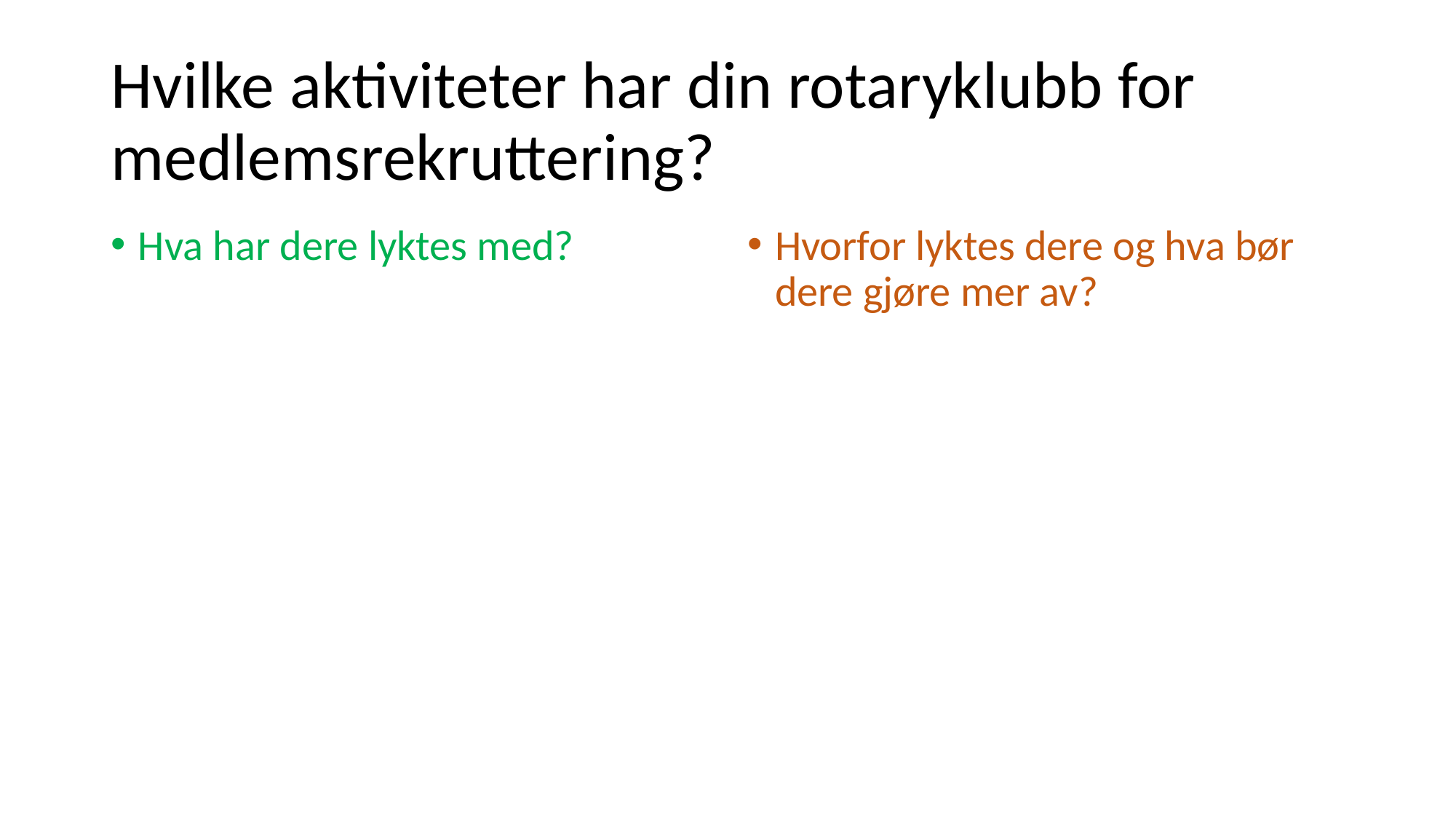

# Hvilke aktiviteter har din rotaryklubb for medlemsrekruttering?
Hva har dere lyktes med?
Hvorfor lyktes dere og hva bør dere gjøre mer av?